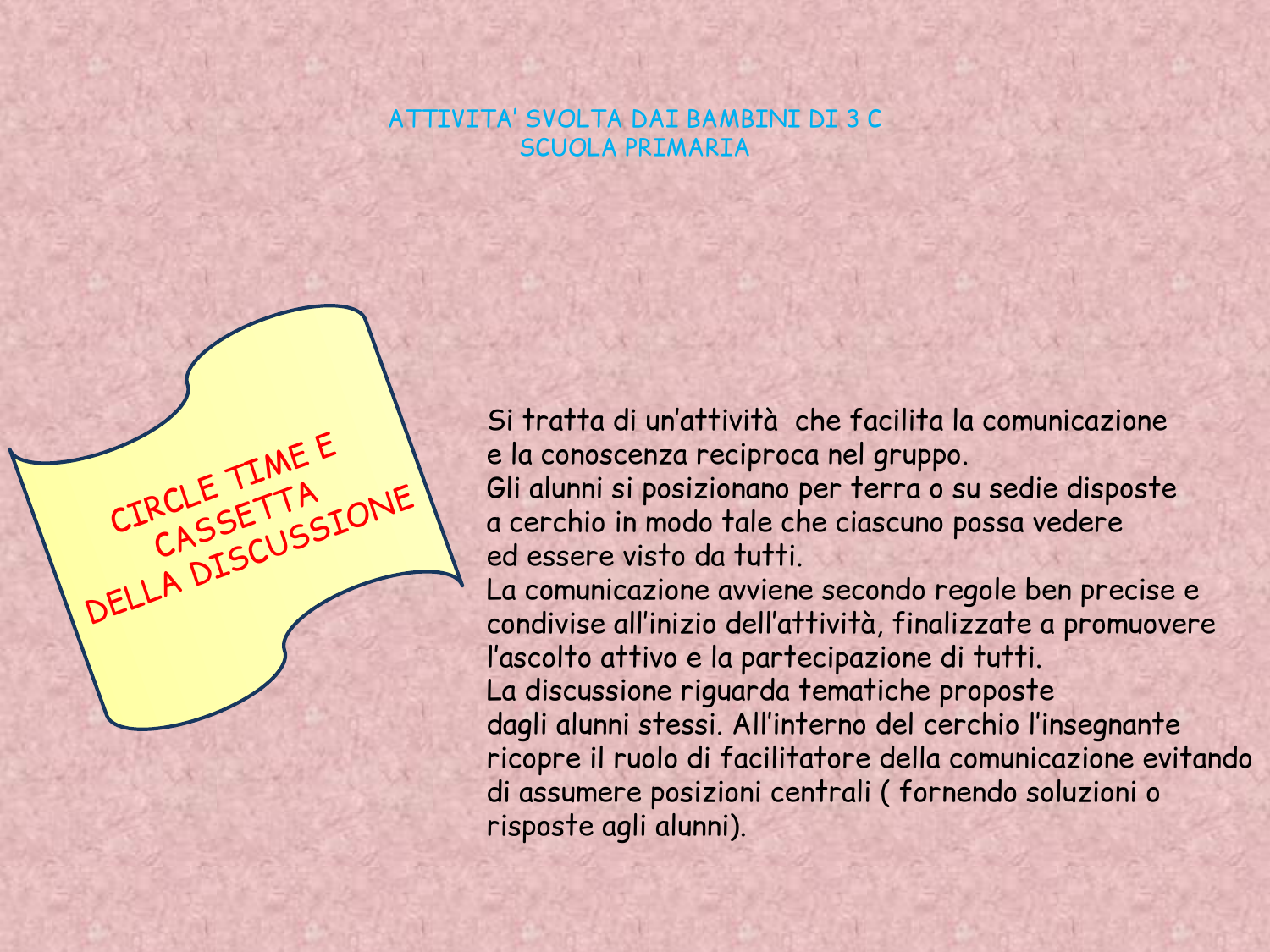

# ATTIVITA’ SVOLTA DAI BAMBINI DI 3 C SCUOLA PRIMARIA
CIRCLE TIME E CASSETTA
DELLA DISCUSSIONE
Si tratta di un’attività  che facilita la comunicazione
e la conoscenza reciproca nel gruppo.
Gli alunni si posizionano per terra o su sedie disposte
a cerchio in modo tale che ciascuno possa vedere
ed essere visto da tutti.
La comunicazione avviene secondo regole ben precise e
condivise all’inizio dell’attività, finalizzate a promuovere
l’ascolto attivo e la partecipazione di tutti.
La discussione riguarda tematiche proposte
dagli alunni stessi. All’interno del cerchio l’insegnante
ricopre il ruolo di facilitatore della comunicazione evitando
di assumere posizioni centrali ( fornendo soluzioni o
risposte agli alunni).